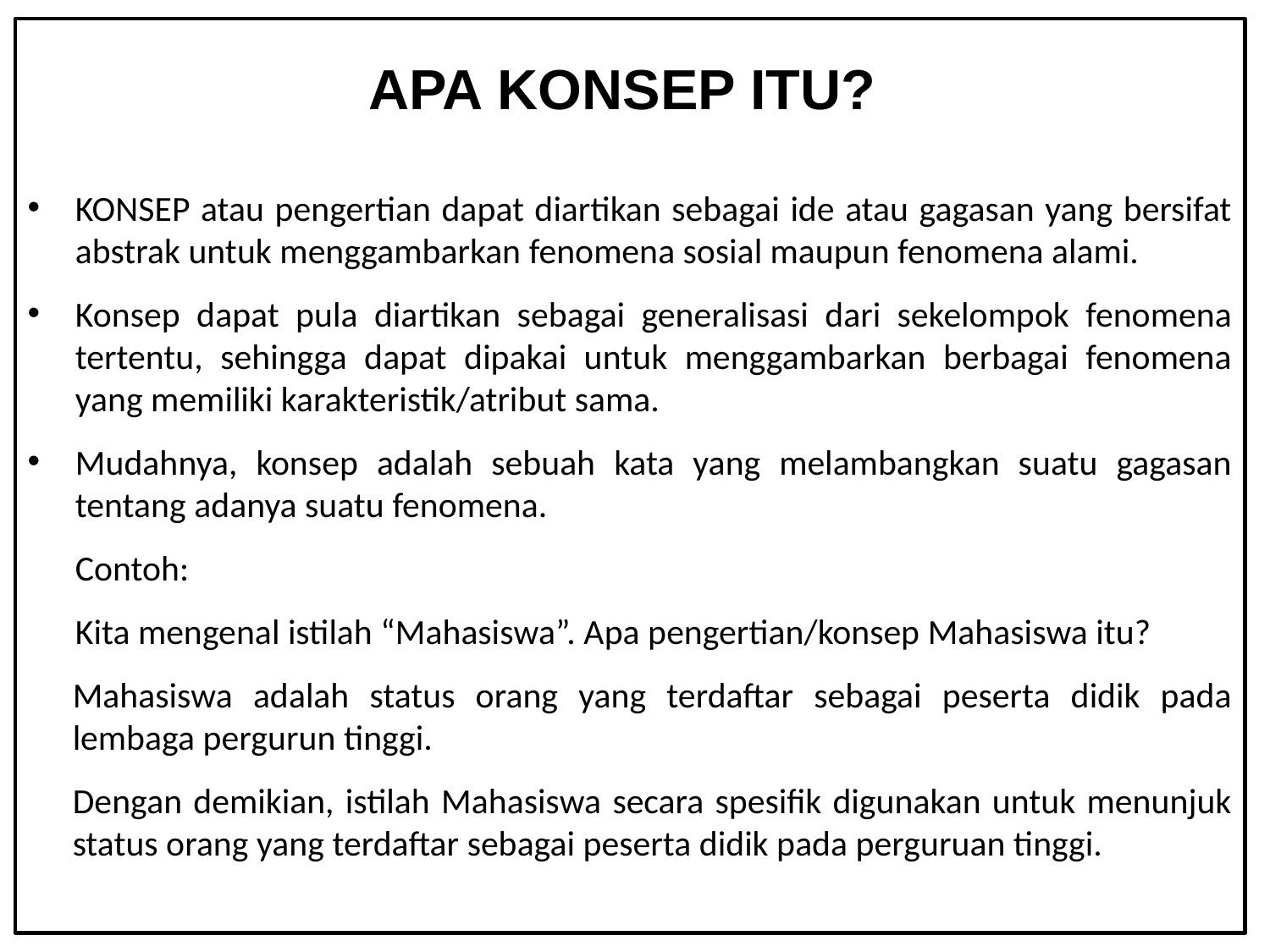

APA KONSEP ITU?

KONSEP atau pengertian dapat diartikan sebagai ide atau gagasan yang bersifat abstrak untuk menggambarkan fenomena sosial maupun fenomena alami.
Konsep dapat pula diartikan sebagai generalisasi dari sekelompok fenomena tertentu, sehingga dapat dipakai untuk menggambarkan berbagai fenomena yang memiliki karakteristik/atribut sama.
Mudahnya, konsep adalah sebuah kata yang melambangkan suatu gagasan tentang adanya suatu fenomena.
	Contoh:
	Kita mengenal istilah “Mahasiswa”. Apa pengertian/konsep Mahasiswa itu?
Mahasiswa adalah status orang yang terdaftar sebagai peserta didik pada lembaga pergurun tinggi.
Dengan demikian, istilah Mahasiswa secara spesifik digunakan untuk menunjuk status orang yang terdaftar sebagai peserta didik pada perguruan tinggi.